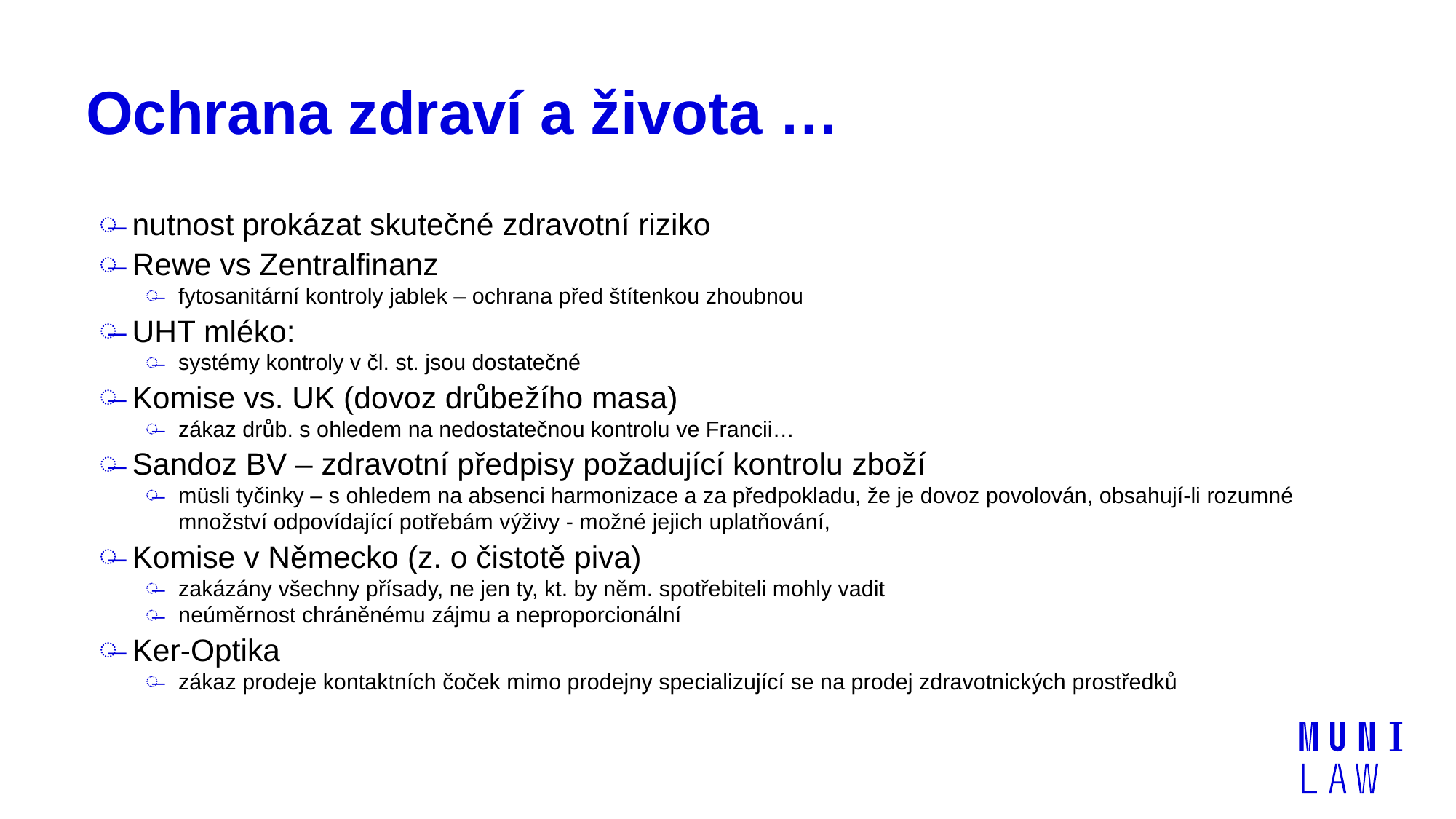

# Ochrana zdraví a života …
nutnost prokázat skutečné zdravotní riziko
Rewe vs Zentralfinanz
fytosanitární kontroly jablek – ochrana před štítenkou zhoubnou
UHT mléko:
systémy kontroly v čl. st. jsou dostatečné
Komise vs. UK (dovoz drůbežího masa)
zákaz drůb. s ohledem na nedostatečnou kontrolu ve Francii…
Sandoz BV – zdravotní předpisy požadující kontrolu zboží
müsli tyčinky – s ohledem na absenci harmonizace a za předpokladu, že je dovoz povolován, obsahují-li rozumné množství odpovídající potřebám výživy - možné jejich uplatňování,
Komise v Německo (z. o čistotě piva)
zakázány všechny přísady, ne jen ty, kt. by něm. spotřebiteli mohly vadit
neúměrnost chráněnému zájmu a neproporcionální
Ker-Optika
zákaz prodeje kontaktních čoček mimo prodejny specializující se na prodej zdravotnických prostředků